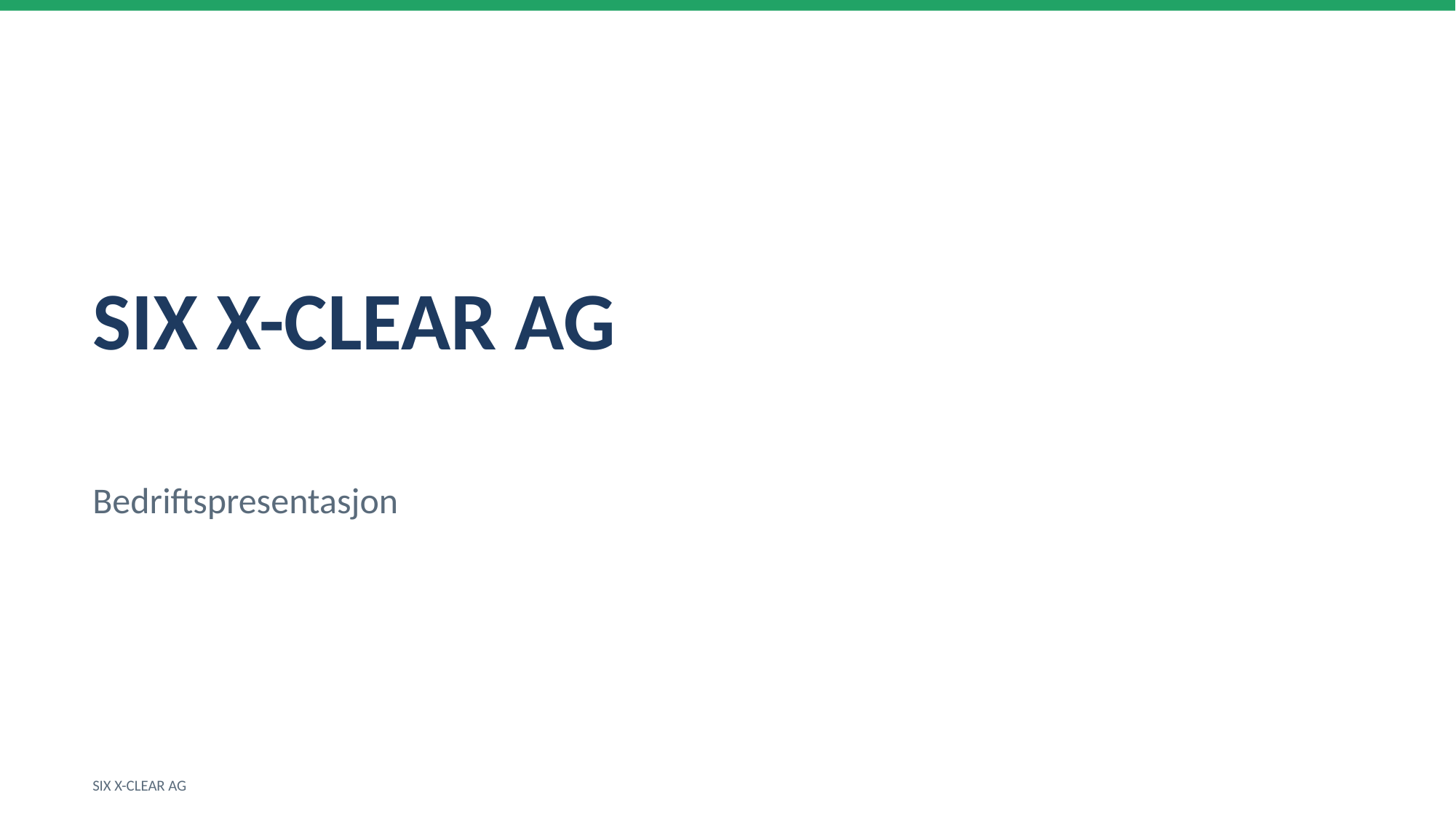

SIX X-CLEAR AG
Bedriftspresentasjon
SIX X-CLEAR AG